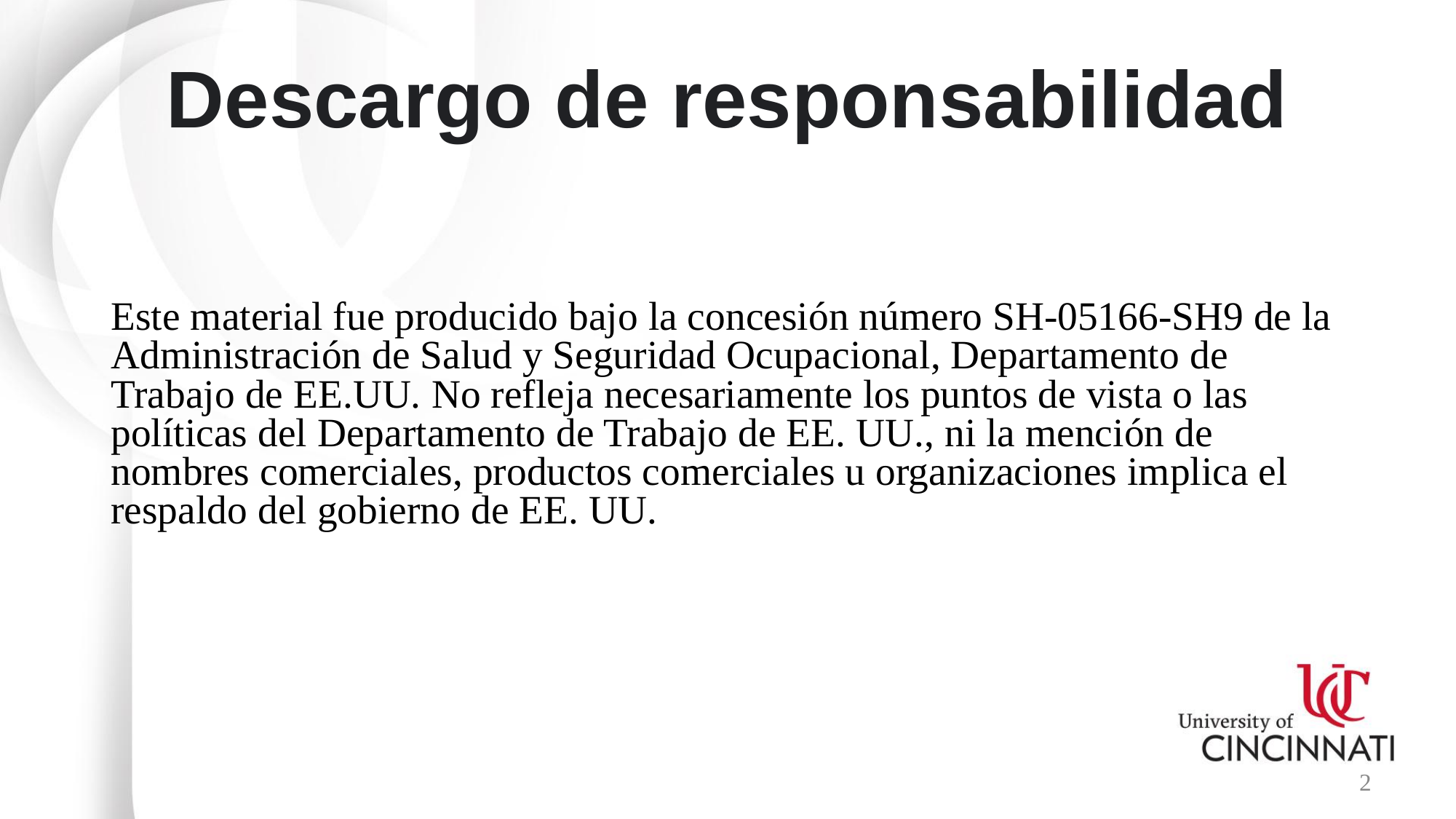

# Descargo de responsabilidad

Este material fue producido bajo la concesión número SH-05166-SH9 de la Administración de Salud y Seguridad Ocupacional, Departamento de Trabajo de EE.UU. No refleja necesariamente los puntos de vista o las políticas del Departamento de Trabajo de EE. UU., ni la mención de nombres comerciales, productos comerciales u organizaciones implica el respaldo del gobierno de EE. UU.

2